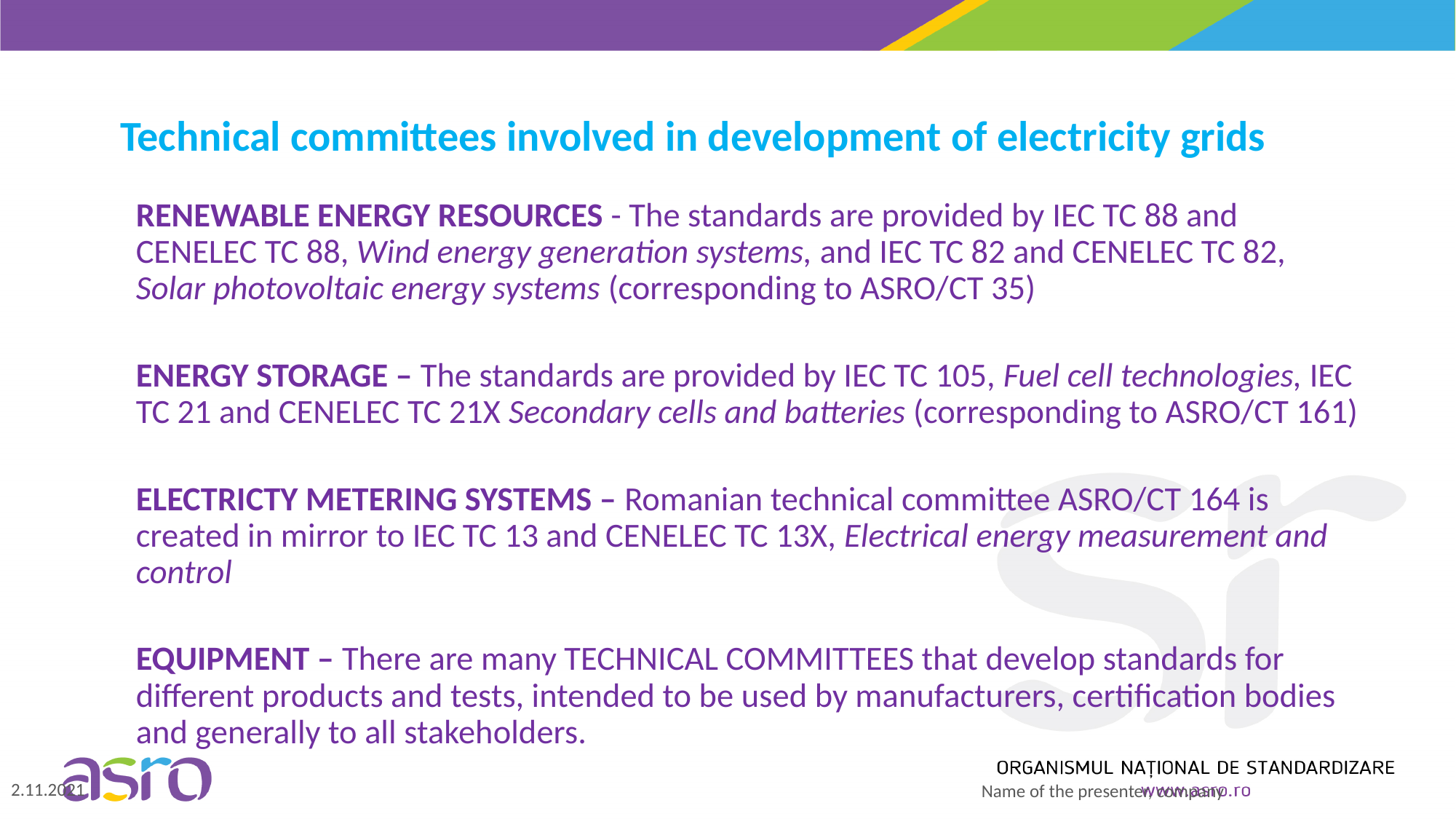

# Technical committees involved in development of electricity grids
RENEWABLE ENERGY RESOURCES - The standards are provided by IEC TC 88 and CENELEC TC 88, Wind energy generation systems, and IEC TC 82 and CENELEC TC 82, Solar photovoltaic energy systems (corresponding to ASRO/CT 35)

ENERGY STORAGE – The standards are provided by IEC TC 105, Fuel cell technologies, IEC TC 21 and CENELEC TC 21X Secondary cells and batteries (corresponding to ASRO/CT 161)

ELECTRICTY METERING SYSTEMS – Romanian technical committee ASRO/CT 164 is created in mirror to IEC TC 13 and CENELEC TC 13X, Electrical energy measurement and control

EQUIPMENT – There are many TECHNICAL COMMITTEES that develop standards for different products and tests, intended to be used by manufacturers, certification bodies and generally to all stakeholders.

2.11.2021
Name of the presenter, company